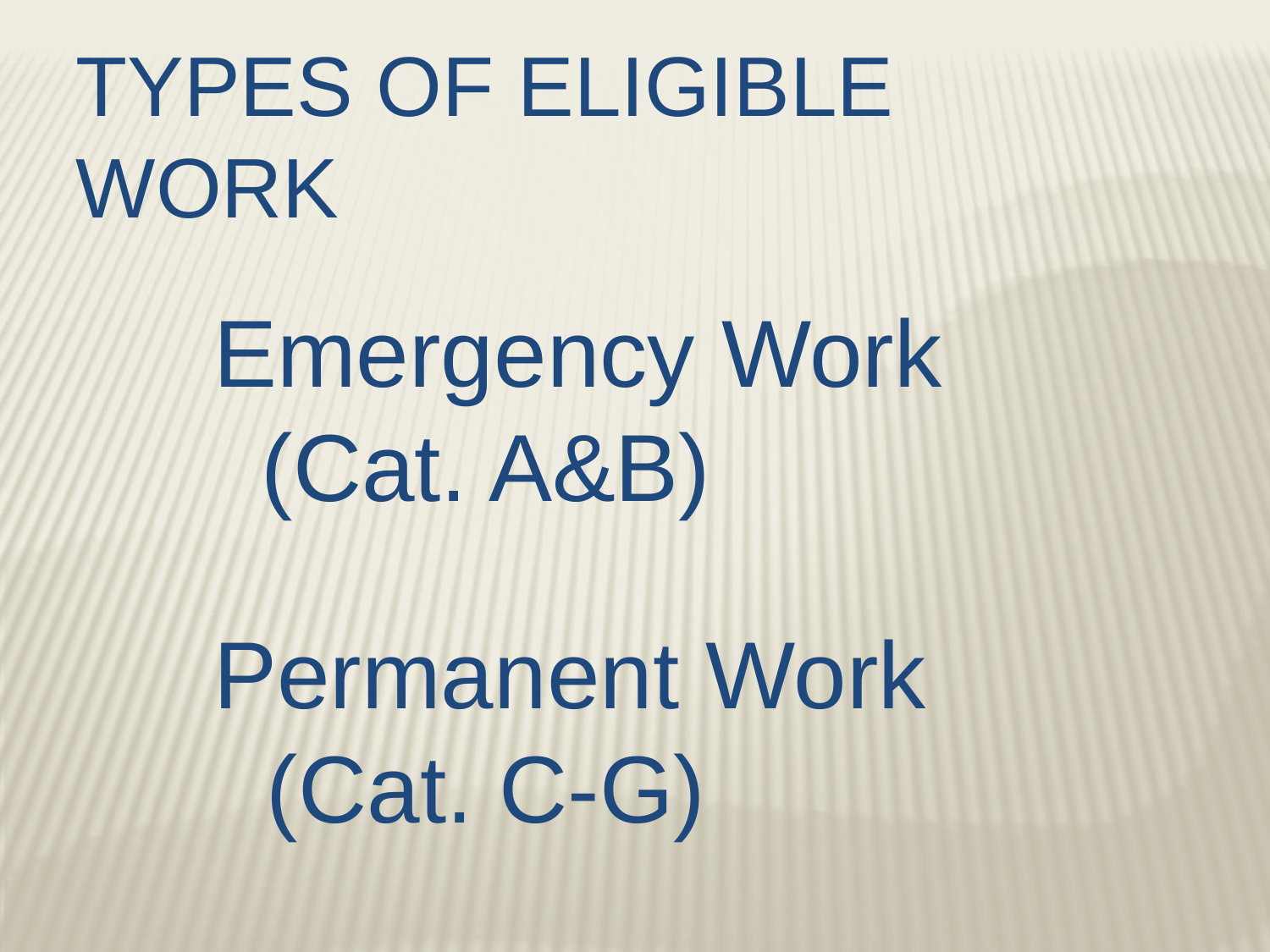

Types of Eligible Work
Emergency Work (Cat. A&B)

Permanent Work
  (Cat. C-G)